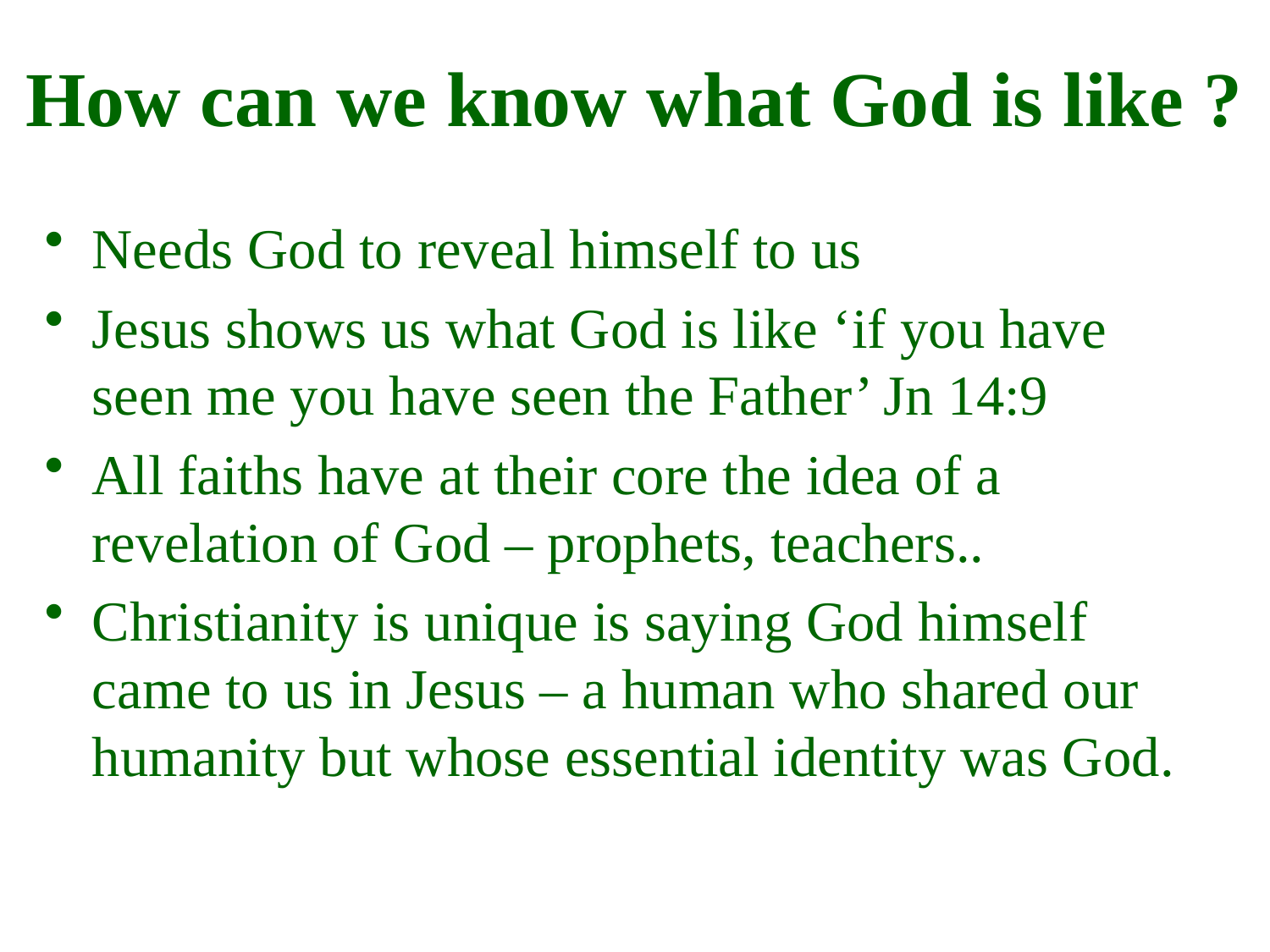

# How can we know what God is like ?
Needs God to reveal himself to us
Jesus shows us what God is like ‘if you have seen me you have seen the Father’ Jn 14:9
All faiths have at their core the idea of a revelation of God – prophets, teachers..
Christianity is unique is saying God himself came to us in Jesus – a human who shared our humanity but whose essential identity was God.